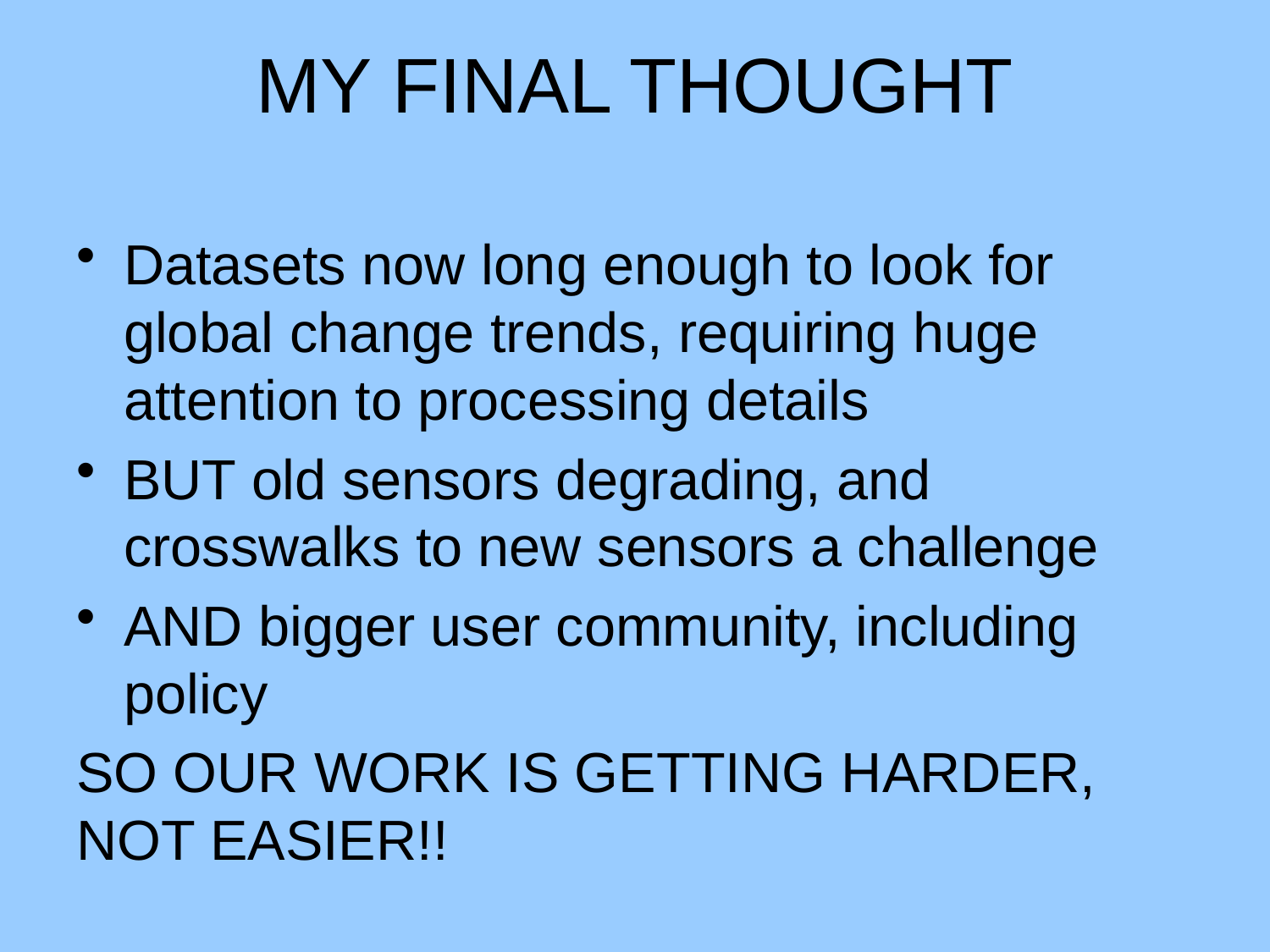

# MY FINAL THOUGHT
Datasets now long enough to look for global change trends, requiring huge attention to processing details
BUT old sensors degrading, and crosswalks to new sensors a challenge
AND bigger user community, including policy
SO OUR WORK IS GETTING HARDER, NOT EASIER!!